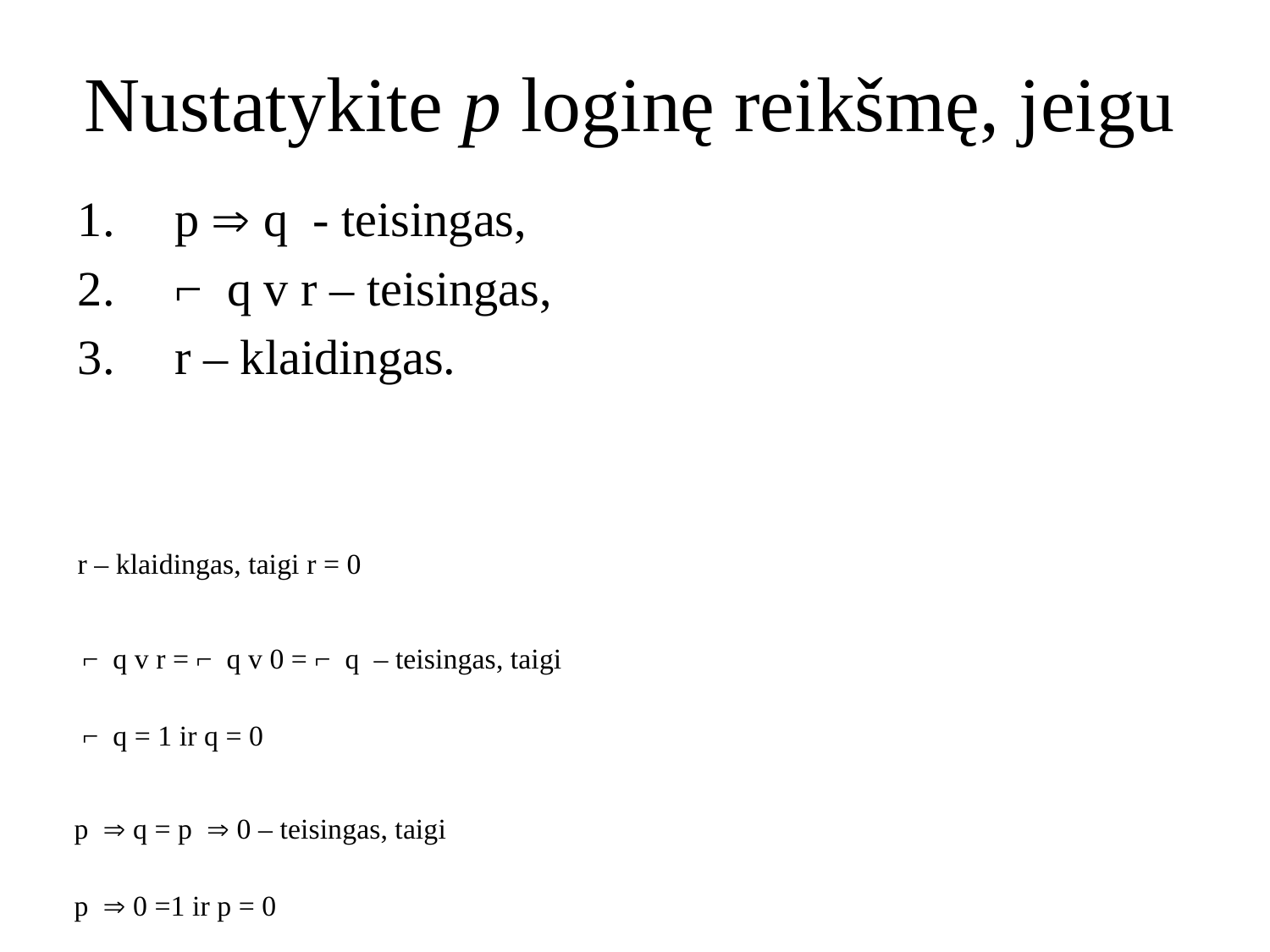

# Nustatykite p loginę reikšmę, jeigu
 p ⇒ q  - teisingas,
 ⌐  q v r – teisingas,
 r – klaidingas.
r – klaidingas, taigi r = 0

⌐  q v r = ⌐  q v 0 = ⌐  q  – teisingas, taigi
⌐  q = 1 ir q = 0

p  ⇒ q = p  ⇒ 0 – teisingas, taigi
p  ⇒ 0 =1 ir p = 0